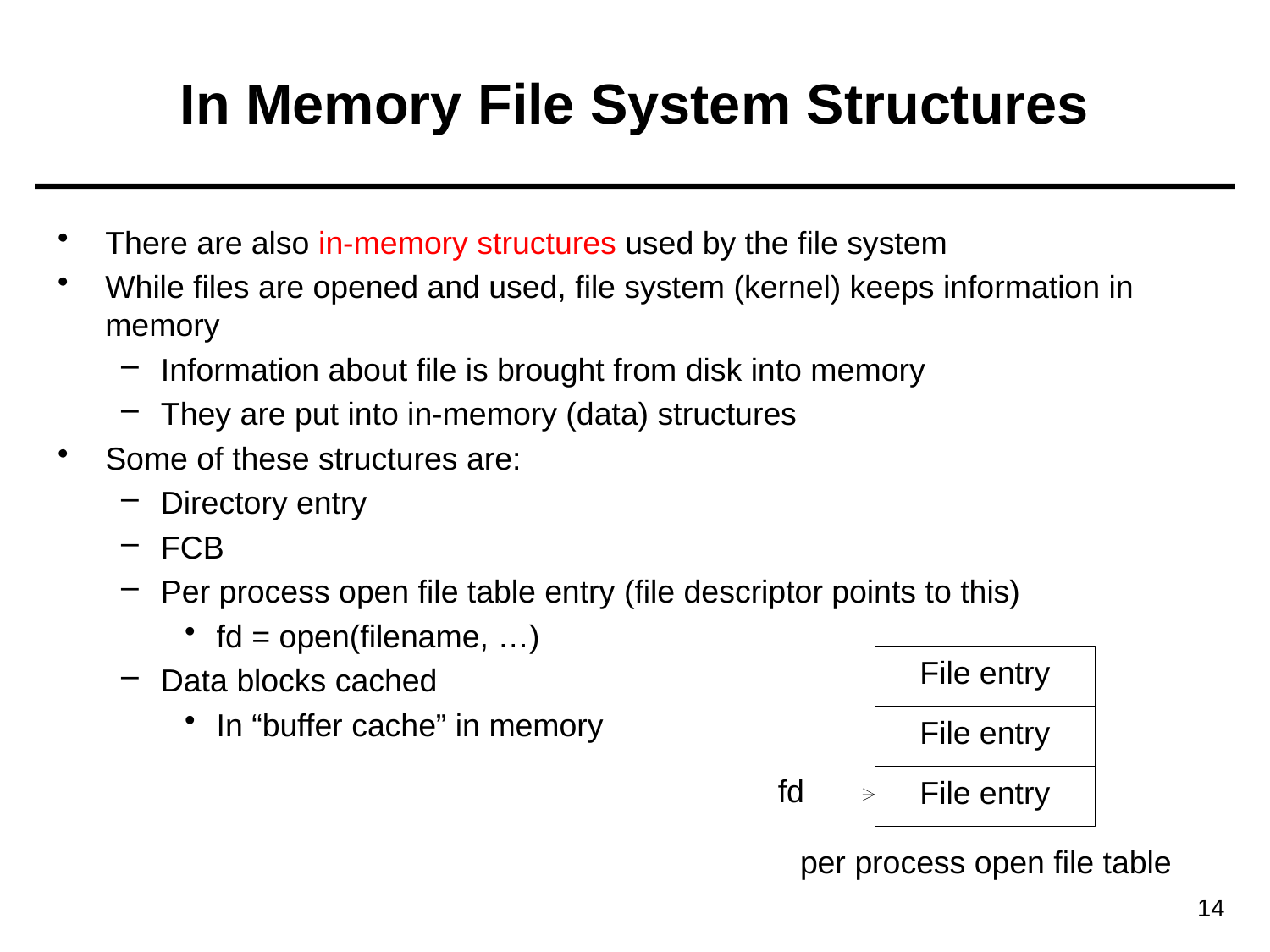

# In Memory File System Structures
There are also in-memory structures used by the file system
While files are opened and used, file system (kernel) keeps information in memory
Information about file is brought from disk into memory
They are put into in-memory (data) structures
Some of these structures are:
Directory entry
FCB
Per process open file table entry (file descriptor points to this)
fd = open(filename, …)
Data blocks cached
In “buffer cache” in memory

File entry
File entry
fd
File entry
per process open file table
14